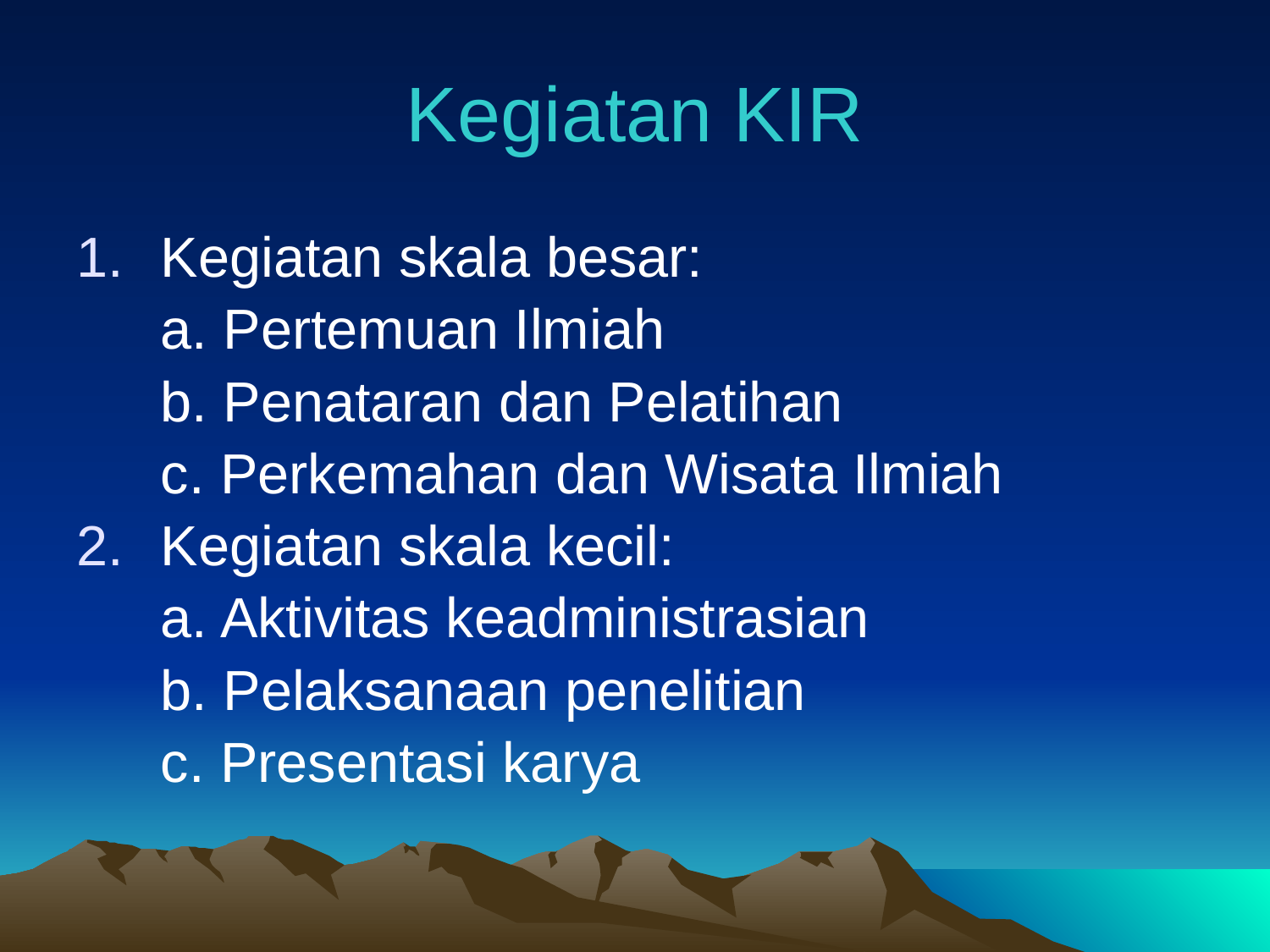

# Kegiatan KIR
Kegiatan skala besar:
	a. Pertemuan Ilmiah
	b. Penataran dan Pelatihan
	c. Perkemahan dan Wisata Ilmiah
Kegiatan skala kecil:
	a. Aktivitas keadministrasian
	b. Pelaksanaan penelitian
	c. Presentasi karya